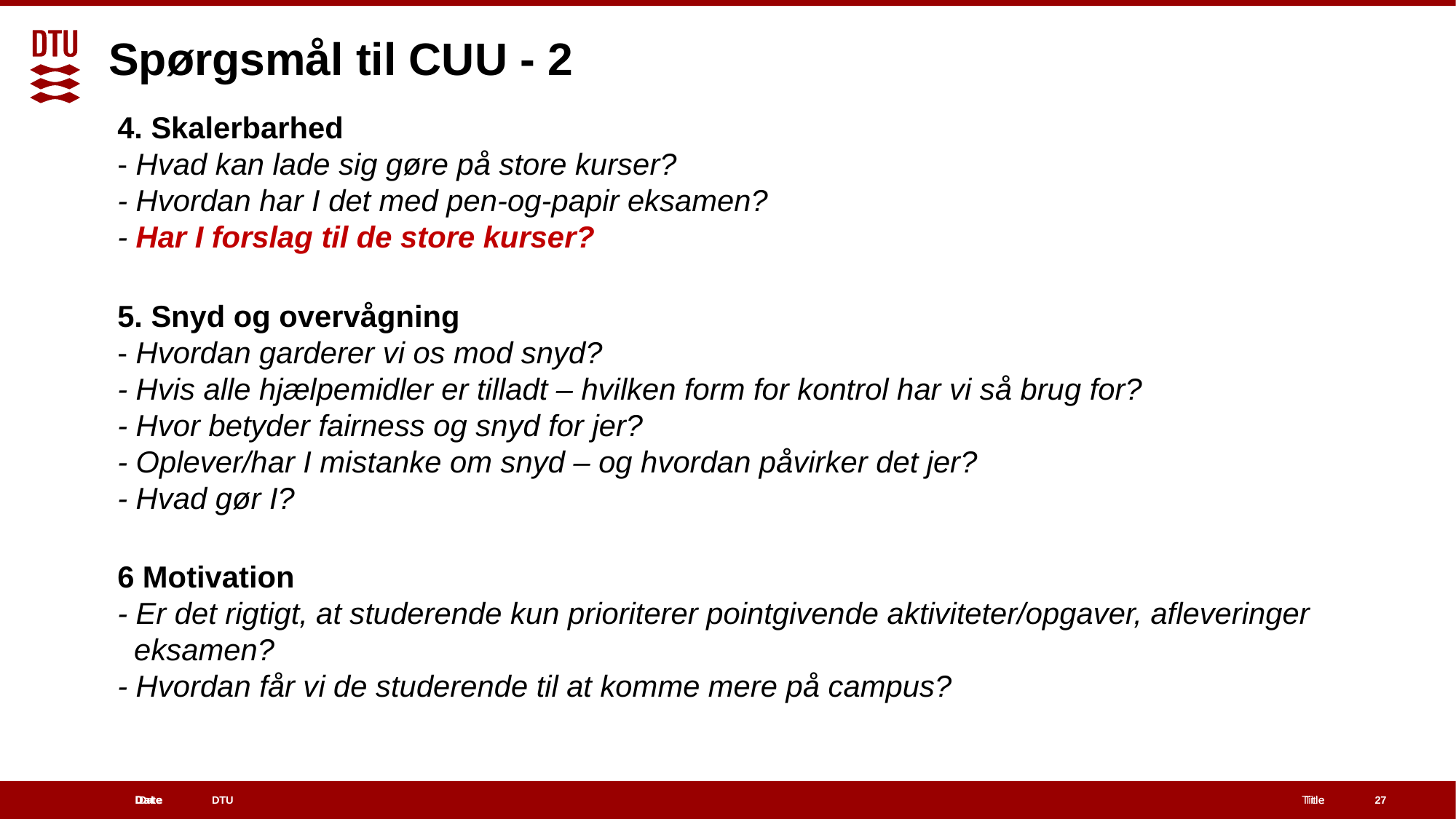

# Spørgsmål til CUU - 2
4. Skalerbarhed
- Hvad kan lade sig gøre på store kurser?
- Hvordan har I det med pen-og-papir eksamen?
- Har I forslag til de store kurser?
5. Snyd og overvågning
- Hvordan garderer vi os mod snyd?
- Hvis alle hjælpemidler er tilladt – hvilken form for kontrol har vi så brug for?
- Hvor betyder fairness og snyd for jer?
- Oplever/har I mistanke om snyd – og hvordan påvirker det jer?
- Hvad gør I?
6 Motivation
- Er det rigtigt, at studerende kun prioriterer pointgivende aktiviteter/opgaver, afleveringer
  eksamen?
- Hvordan får vi de studerende til at komme mere på campus?

27
Date
Title